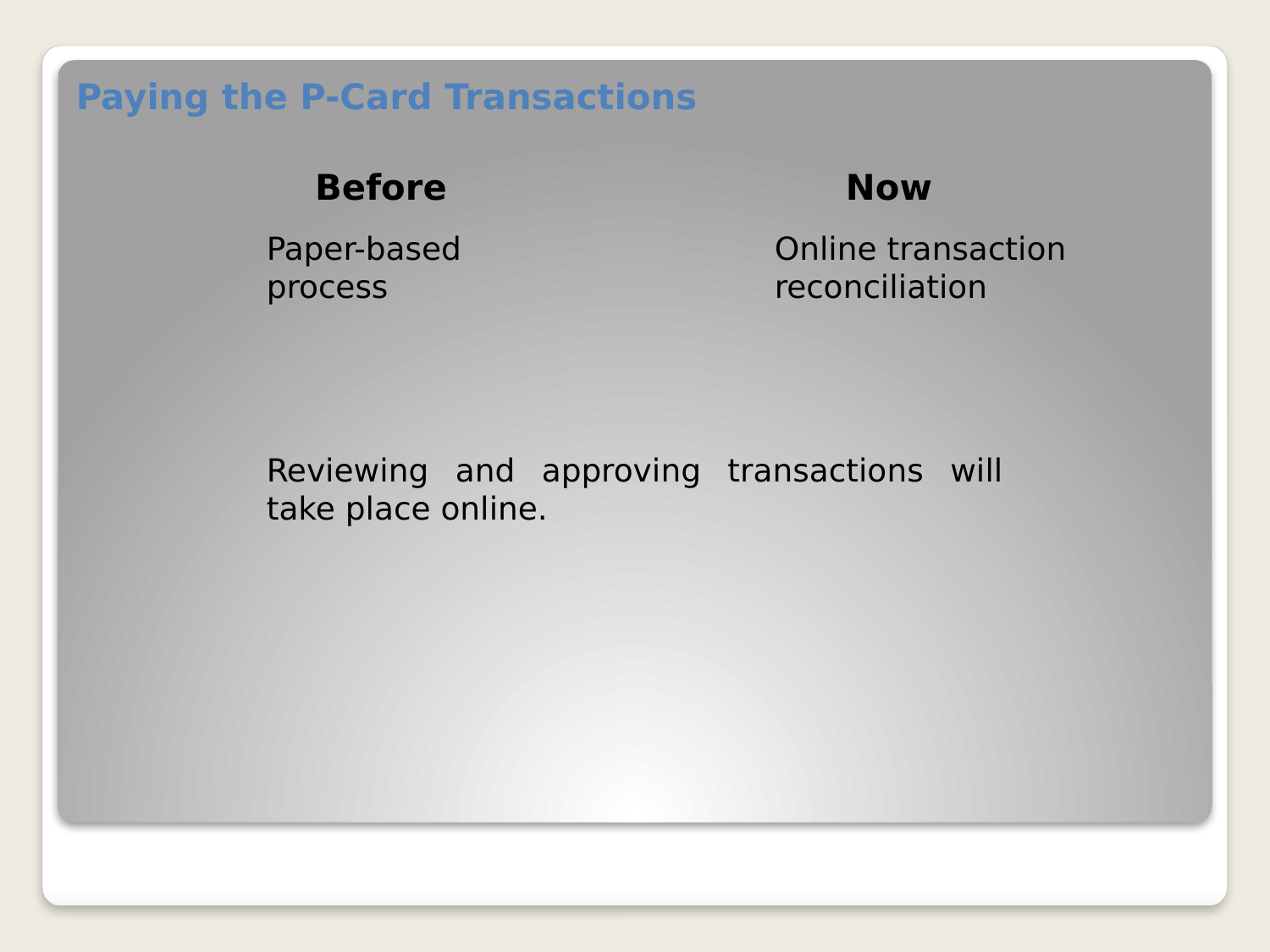

# Paying the P-Card Transactions
Before
Now
Paper-based process
Online transaction reconciliation
Reviewing and approving transactions will take place online.